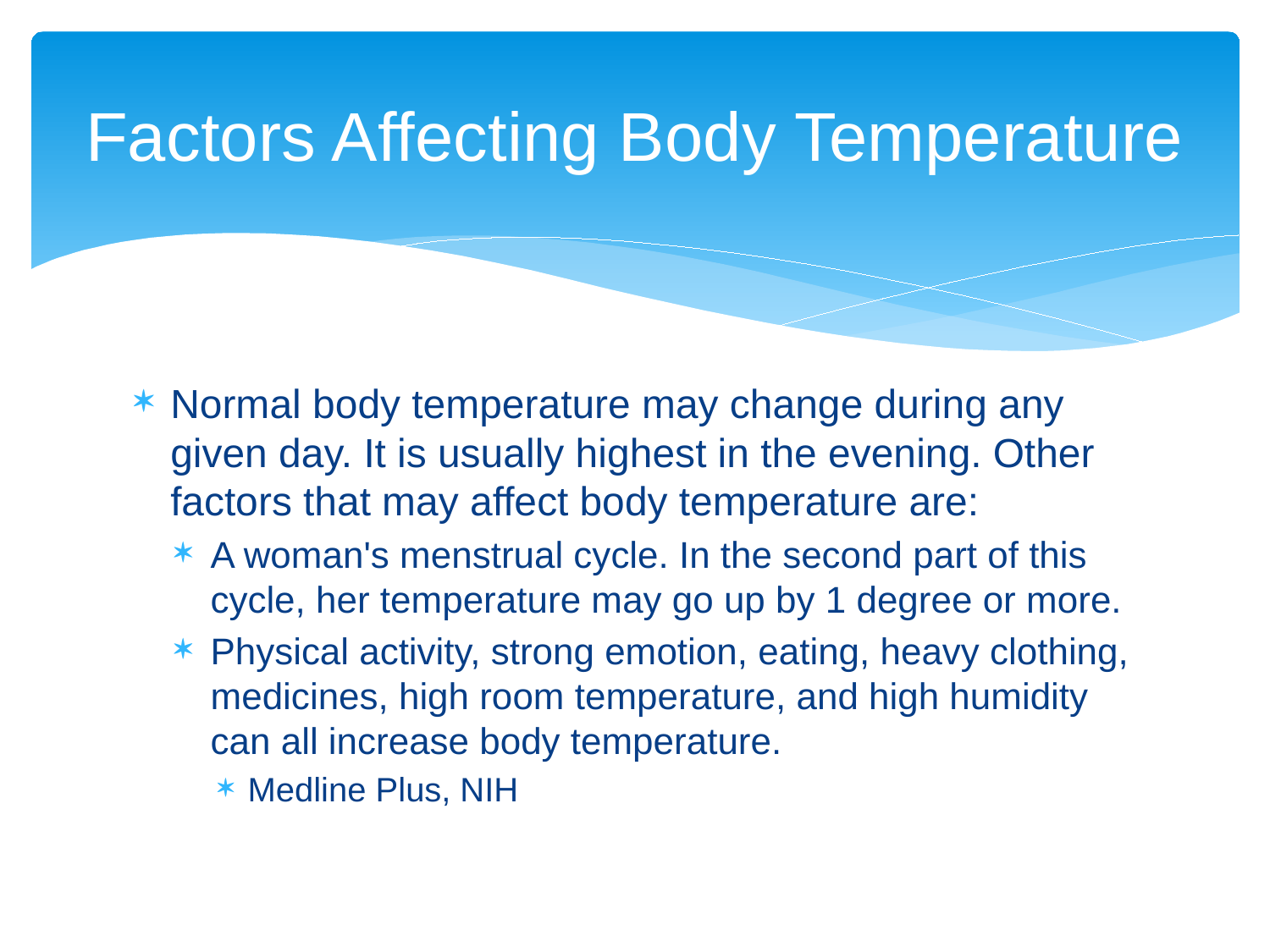

# Factors Affecting Body Temperature
Normal body temperature may change during any given day. It is usually highest in the evening. Other factors that may affect body temperature are:
A woman's menstrual cycle. In the second part of this cycle, her temperature may go up by 1 degree or more.
Physical activity, strong emotion, eating, heavy clothing, medicines, high room temperature, and high humidity can all increase body temperature.
Medline Plus, NIH